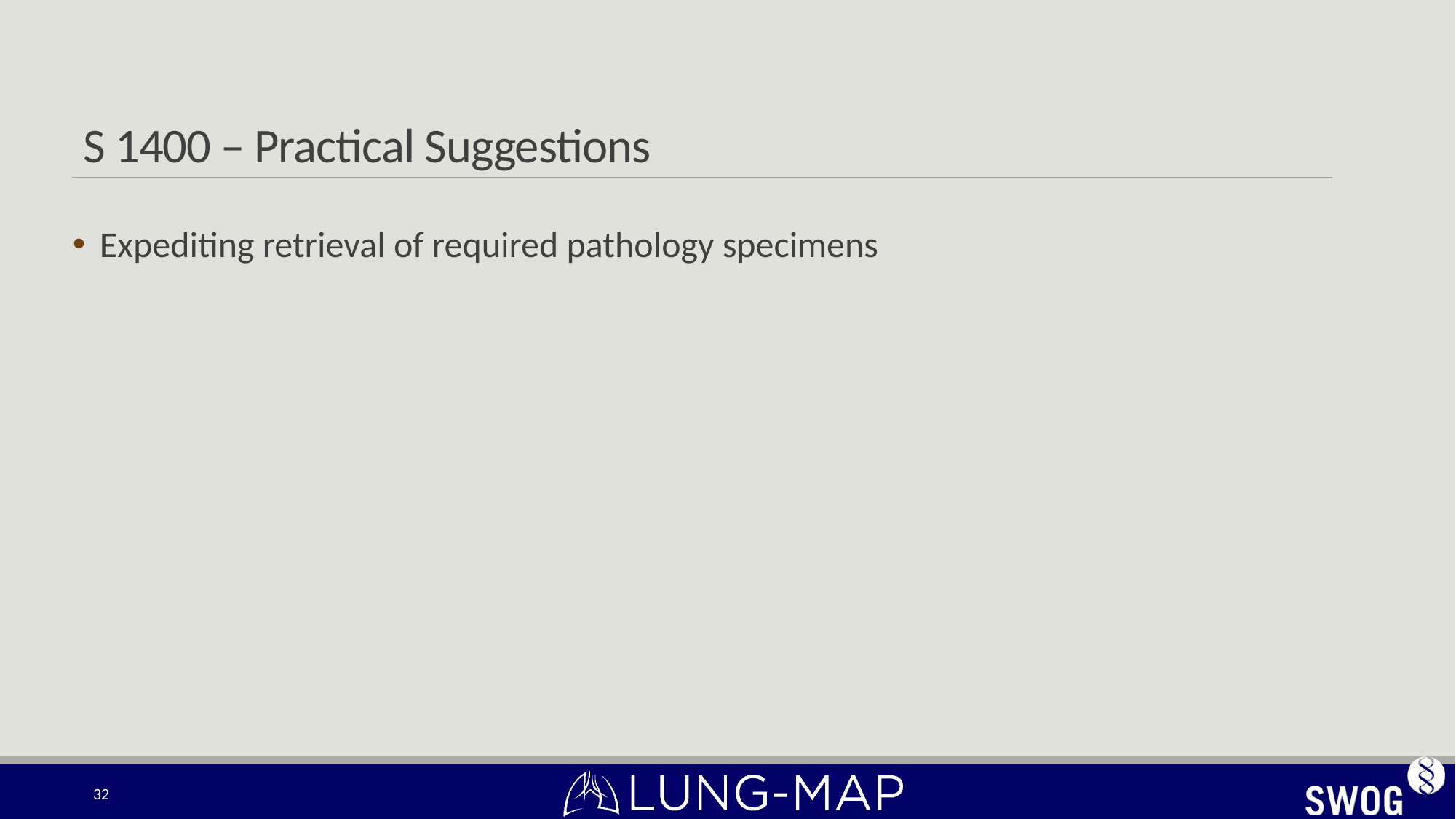

# S 1400 – Practical Suggestions
Expediting retrieval of required pathology specimens
32